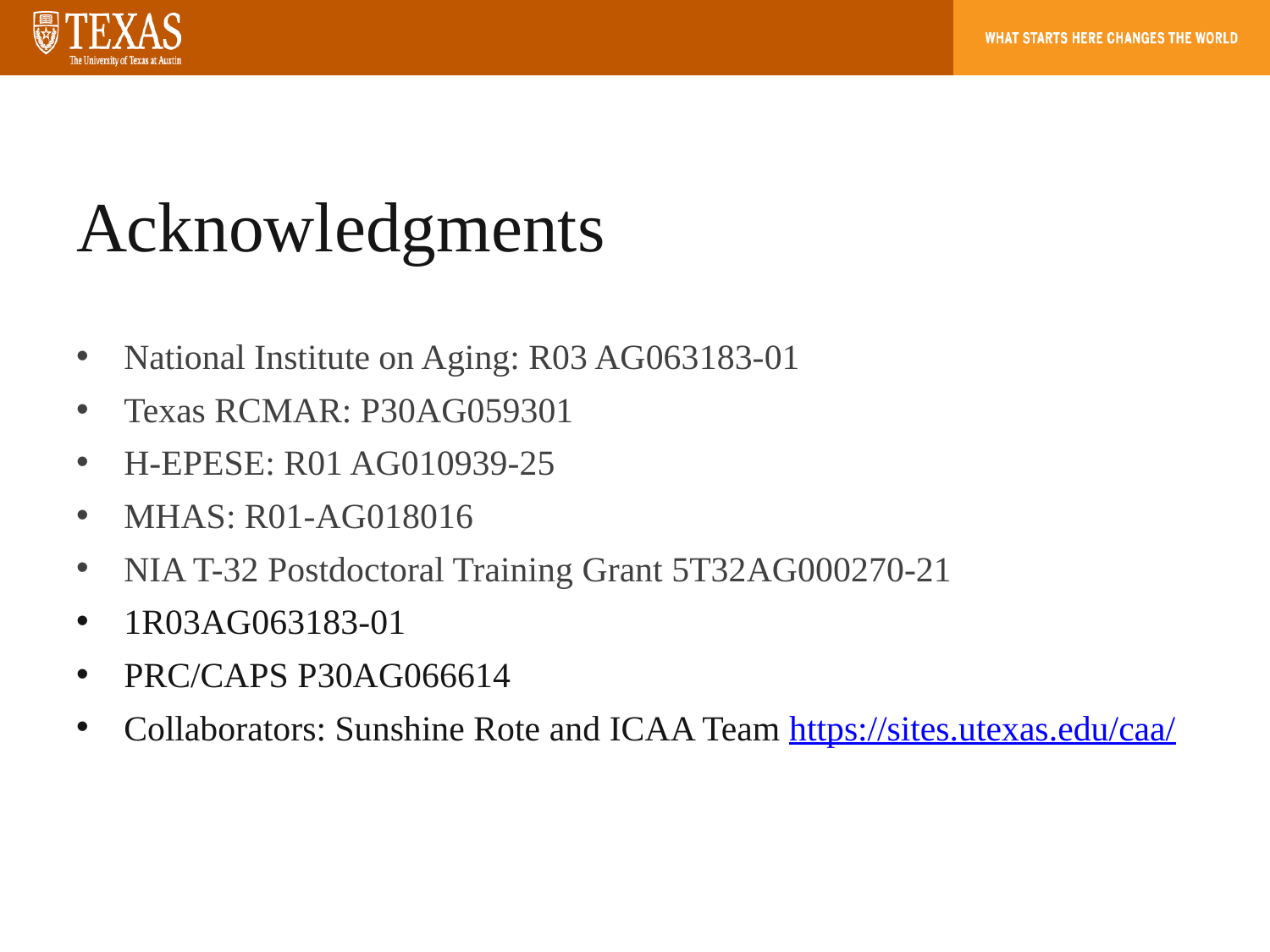

# Acknowledgments
National Institute on Aging: R03 AG063183-01
Texas RCMAR: P30AG059301
H-EPESE: R01 AG010939-25
MHAS: R01-AG018016
NIA T-32 Postdoctoral Training Grant 5T32AG000270-21
1R03AG063183-01
PRC/CAPS P30AG066614
Collaborators: Sunshine Rote and ICAA Team https://sites.utexas.edu/caa/